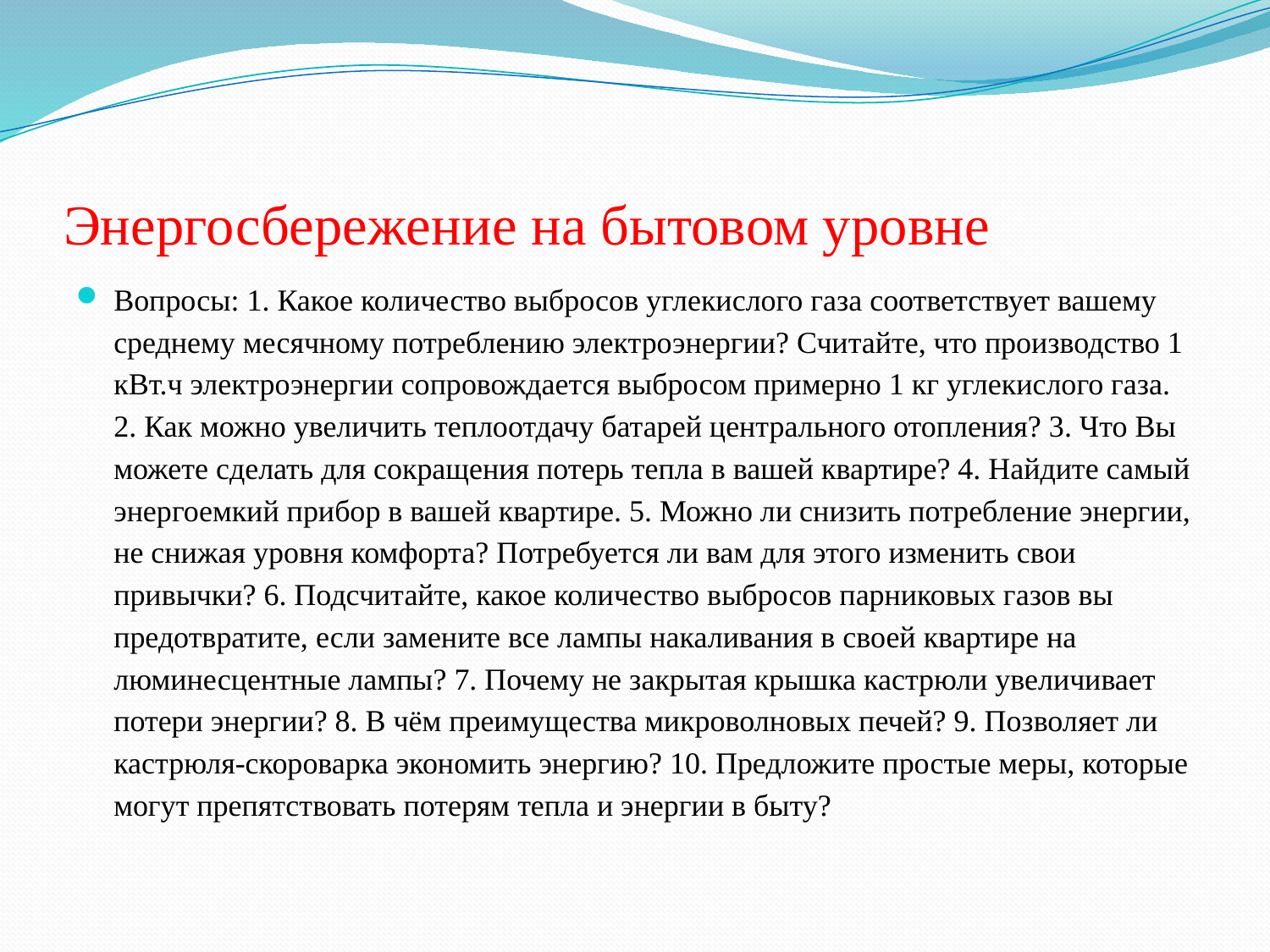

# Энергосбережение на бытовом уровне
Вопросы: 1. Какое количество выбросов углекислого газа соответствует вашему среднему месячному потреблению электроэнергии? Считайте, что производство 1 кВт.ч электроэнергии сопровождается выбросом примерно 1 кг углекислого газа. 2. Как можно увеличить теплоотдачу батарей центрального отопления? 3. Что Вы можете сделать для сокращения потерь тепла в вашей квартире? 4. Найдите самый энергоемкий прибор в вашей квартире. 5. Можно ли снизить потребление энергии, не снижая уровня комфорта? Потребуется ли вам для этого изменить свои привычки? 6. Подсчитайте, какое количество выбросов парниковых газов вы предотвратите, если замените все лампы накаливания в своей квартире на люминесцентные лампы? 7. Почему не закрытая крышка кастрюли увеличивает потери энергии? 8. В чём преимущества микроволновых печей? 9. Позволяет ли кастрюля-скороварка экономить энергию? 10. Предложите простые меры, которые могут препятствовать потерям тепла и энергии в быту?